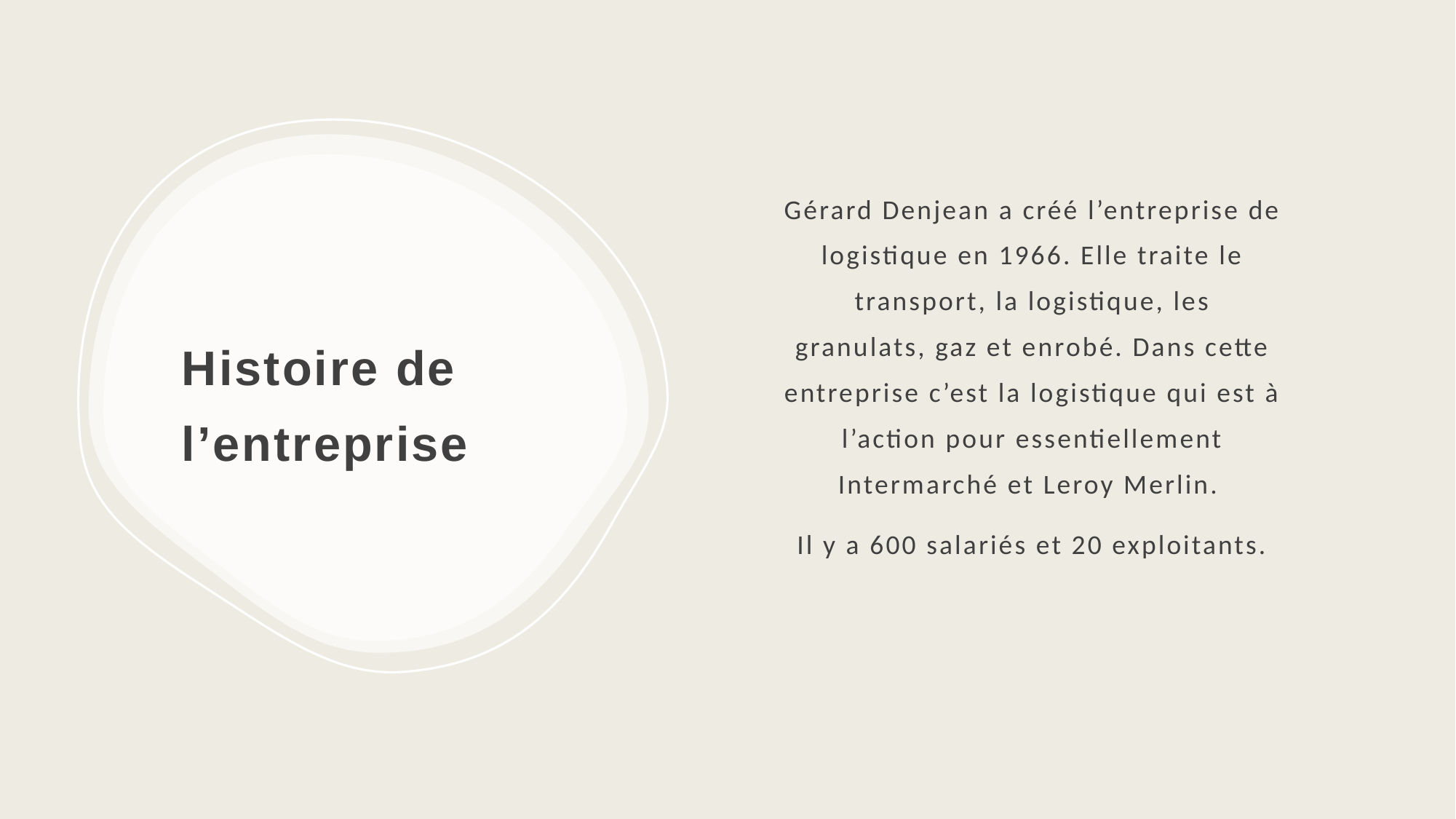

Gérard Denjean a créé l’entreprise de logistique en 1966. Elle traite le transport, la logistique, les
granulats, gaz et enrobé. Dans cette entreprise c’est la logistique qui est à l’action pour essentiellement Intermarché et Leroy Merlin.
Il y a 600 salariés et 20 exploitants.
# Histoire de l’entreprise